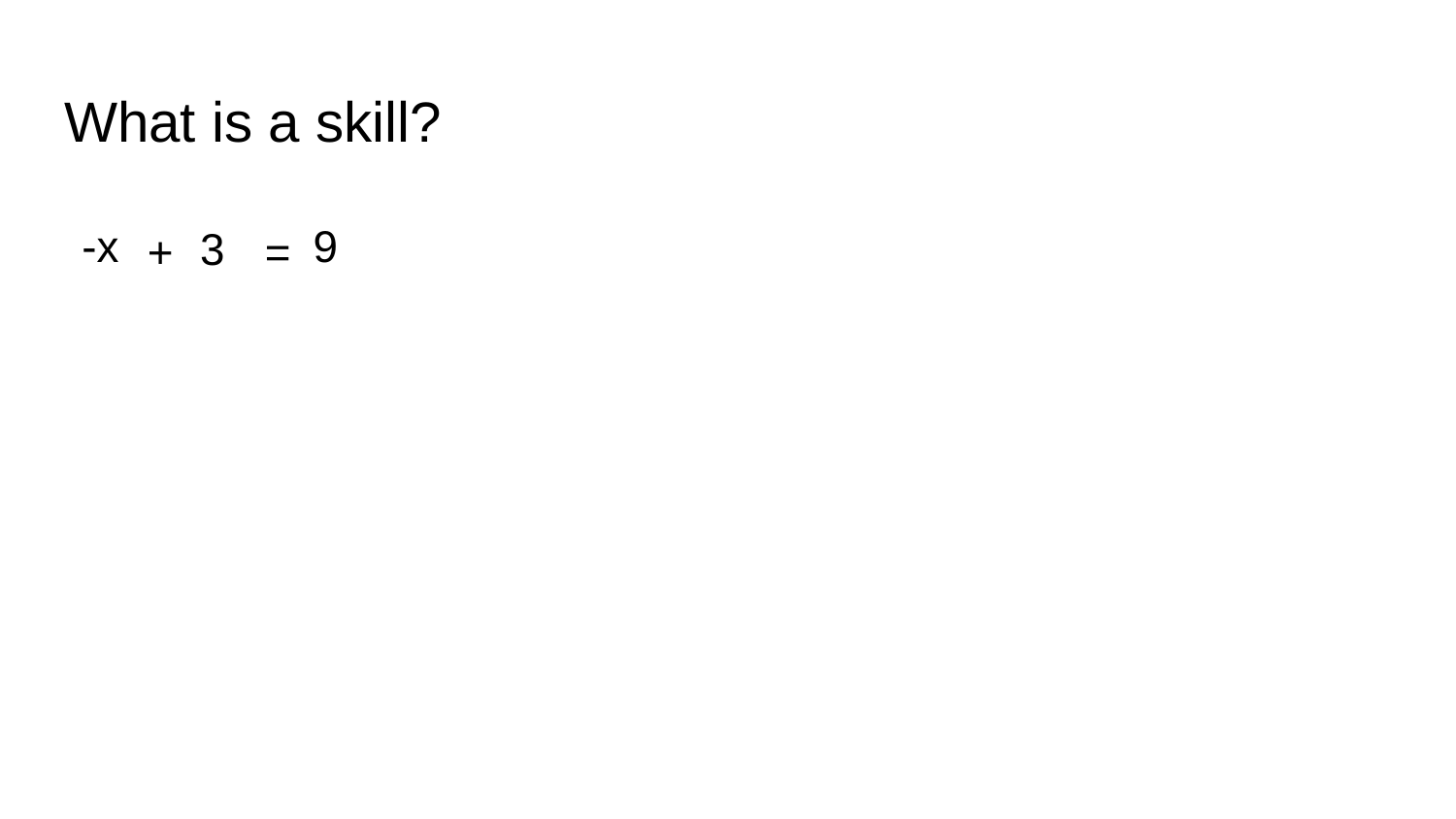

# What is a skill?
9
-x
3
+
=